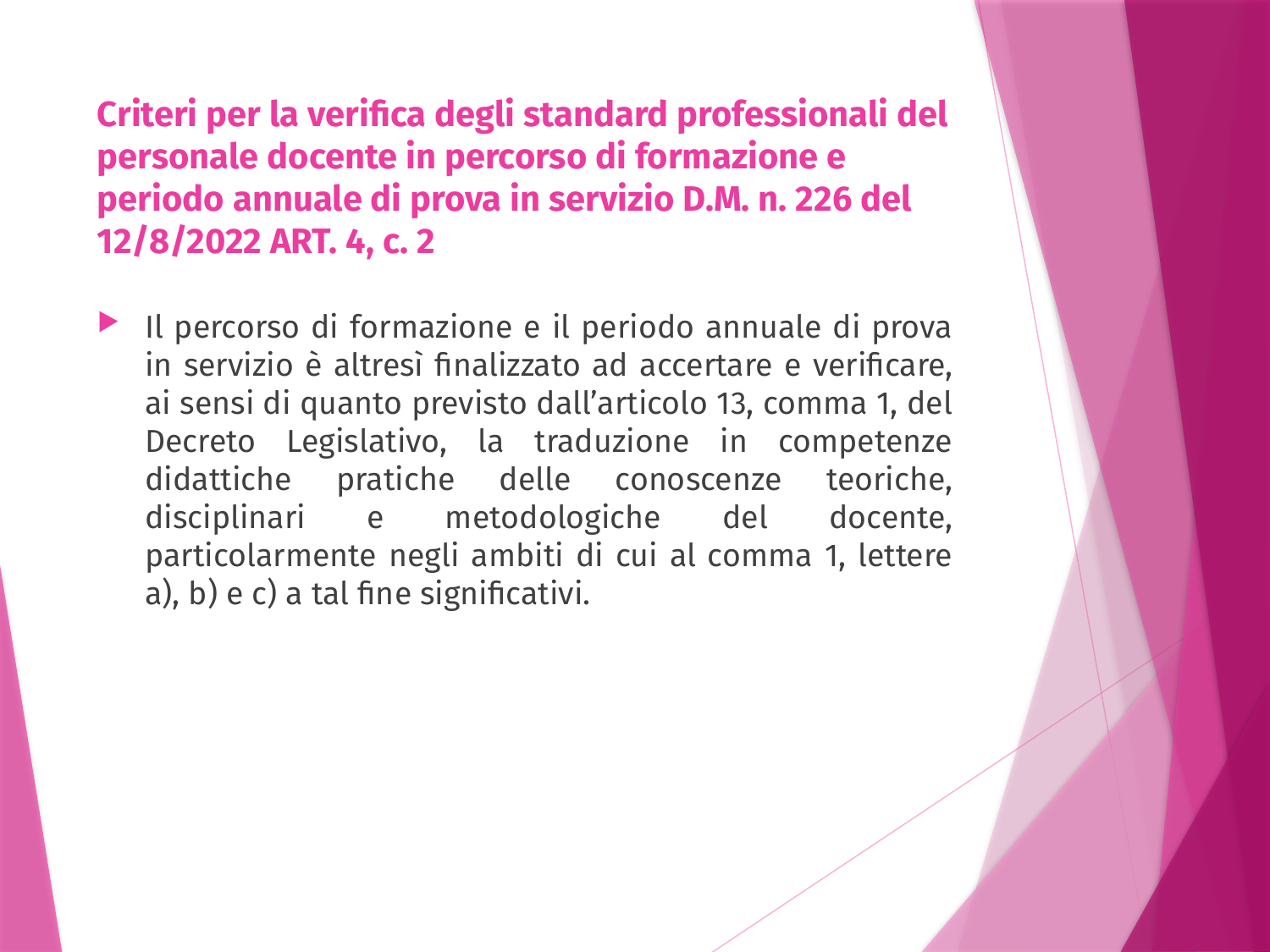

# Criteri per la verifica degli standard professionali del personale docente in percorso di formazione e periodo annuale di prova in servizio D.M. n. 226 del 12/8/2022 ART. 4, c. 2
Il percorso di formazione e il periodo annuale di prova in servizio è altresì finalizzato ad accertare e verificare, ai sensi di quanto previsto dall’articolo 13, comma 1, del Decreto Legislativo, la traduzione in competenze didattiche pratiche delle conoscenze teoriche, disciplinari e metodologiche del docente, particolarmente negli ambiti di cui al comma 1, lettere a), b) e c) a tal fine significativi.